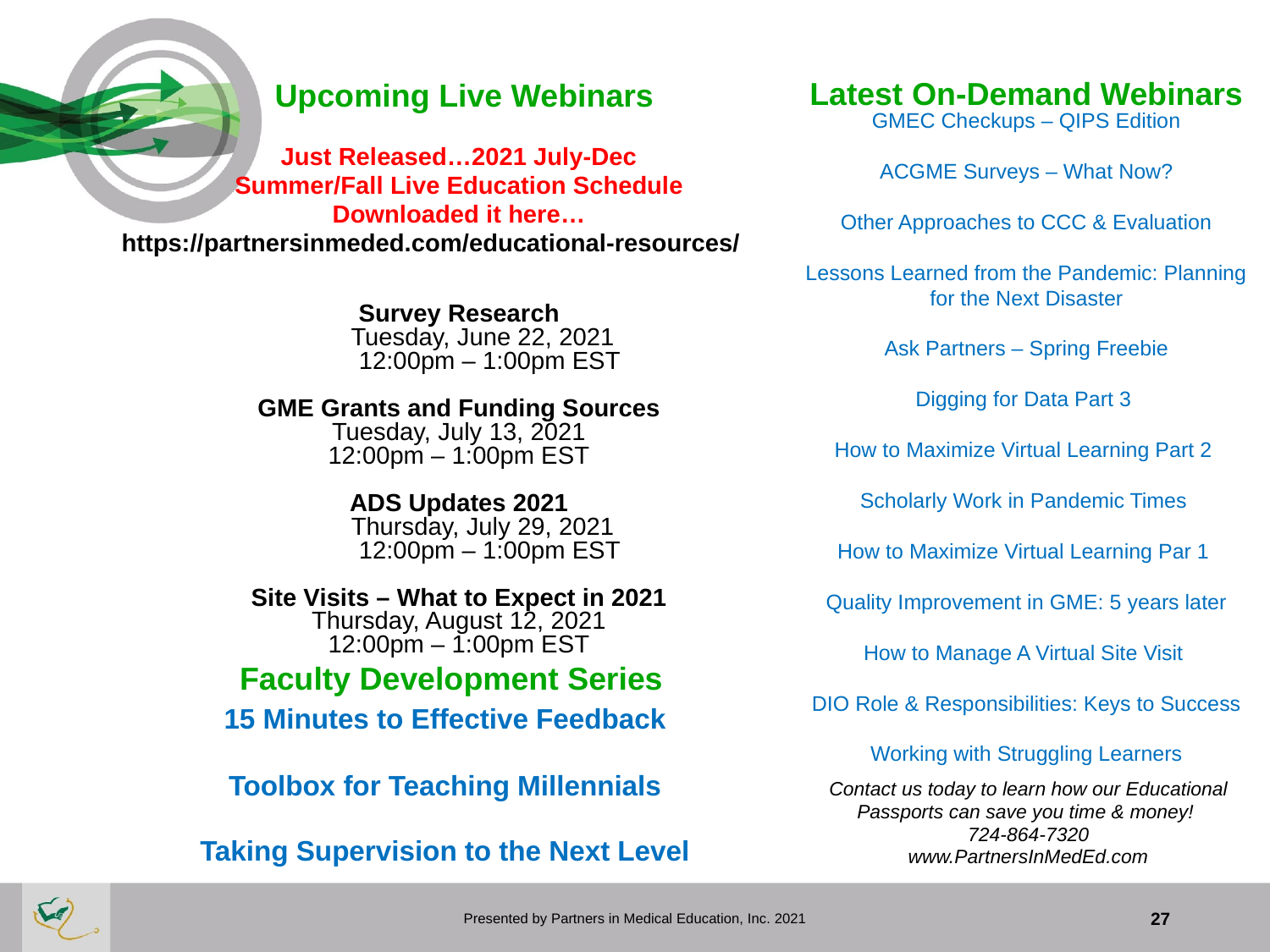

Latest On-Demand Webinars

  Upcoming Live Webinars

Just Released…2021 July-Dec
Summer/Fall Live Education Schedule
Downloaded it here…
https://partnersinmeded.com/educational-resources/

Survey Research
Tuesday, June 22, 2021
  12:00pm – 1:00pm EST

GME Grants and Funding Sources
Tuesday, July 13, 2021
12:00pm – 1:00pm EST

ADS Updates 2021
Thursday, July 29, 2021
  12:00pm – 1:00pm EST

Site Visits – What to Expect in 2021
Thursday, August 12, 2021
12:00pm – 1:00pm EST

GMEC Checkups – QIPS Edition

ACGME Surveys – What Now?

Other Approaches to CCC & Evaluation

Lessons Learned from the Pandemic: Planning for the Next Disaster

Ask Partners – Spring Freebie

Digging for Data Part 3

How to Maximize Virtual Learning Part 2

Scholarly Work in Pandemic Times

How to Maximize Virtual Learning Par 1

Quality Improvement in GME: 5 years later

How to Manage A Virtual Site Visit

DIO Role & Responsibilities: Keys to Success

Working with Struggling Learners

   Faculty Development Series

15 Minutes to Effective Feedback
Toolbox for Teaching Millennials

Taking Supervision to the Next Level

Contact us today to learn how our Educational
Passports can save you time & money!
724-864-7320
www.PartnersInMedEd.com

Presented by Partners in Medical Education, Inc. 2021
27